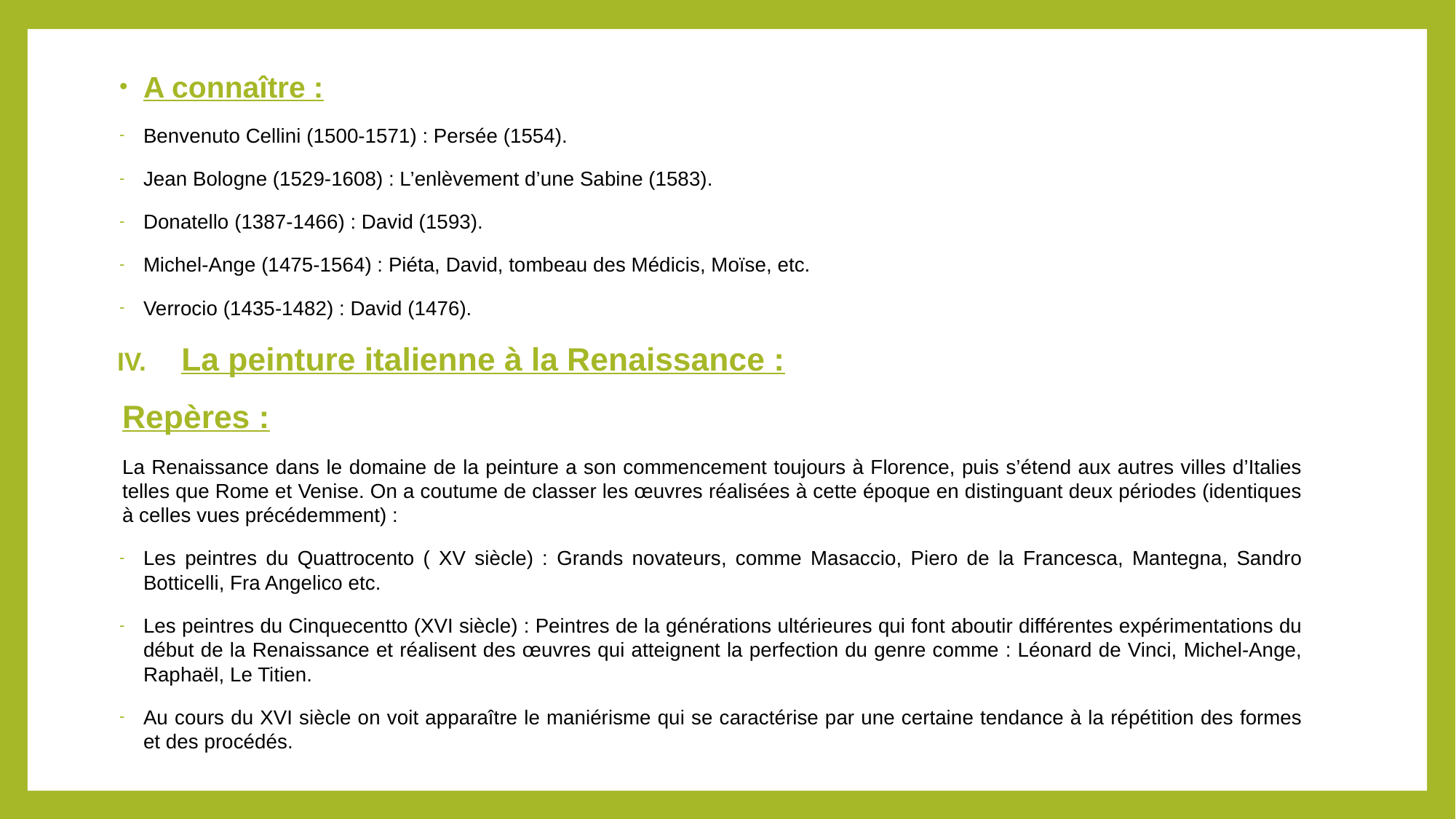

A connaître :
Benvenuto Cellini (1500-1571) : Persée (1554).
Jean Bologne (1529-1608) : L’enlèvement d’une Sabine (1583).
Donatello (1387-1466) : David (1593).
Michel-Ange (1475-1564) : Piéta, David, tombeau des Médicis, Moïse, etc.
Verrocio (1435-1482) : David (1476).
La peinture italienne à la Renaissance :
Repères :
La Renaissance dans le domaine de la peinture a son commencement toujours à Florence, puis s’étend aux autres villes d’Italies telles que Rome et Venise. On a coutume de classer les œuvres réalisées à cette époque en distinguant deux périodes (identiques à celles vues précédemment) :
Les peintres du Quattrocento ( XV siècle) : Grands novateurs, comme Masaccio, Piero de la Francesca, Mantegna, Sandro Botticelli, Fra Angelico etc.
Les peintres du Cinquecentto (XVI siècle) : Peintres de la générations ultérieures qui font aboutir différentes expérimentations du début de la Renaissance et réalisent des œuvres qui atteignent la perfection du genre comme : Léonard de Vinci, Michel-Ange, Raphaël, Le Titien.
Au cours du XVI siècle on voit apparaître le maniérisme qui se caractérise par une certaine tendance à la répétition des formes et des procédés.